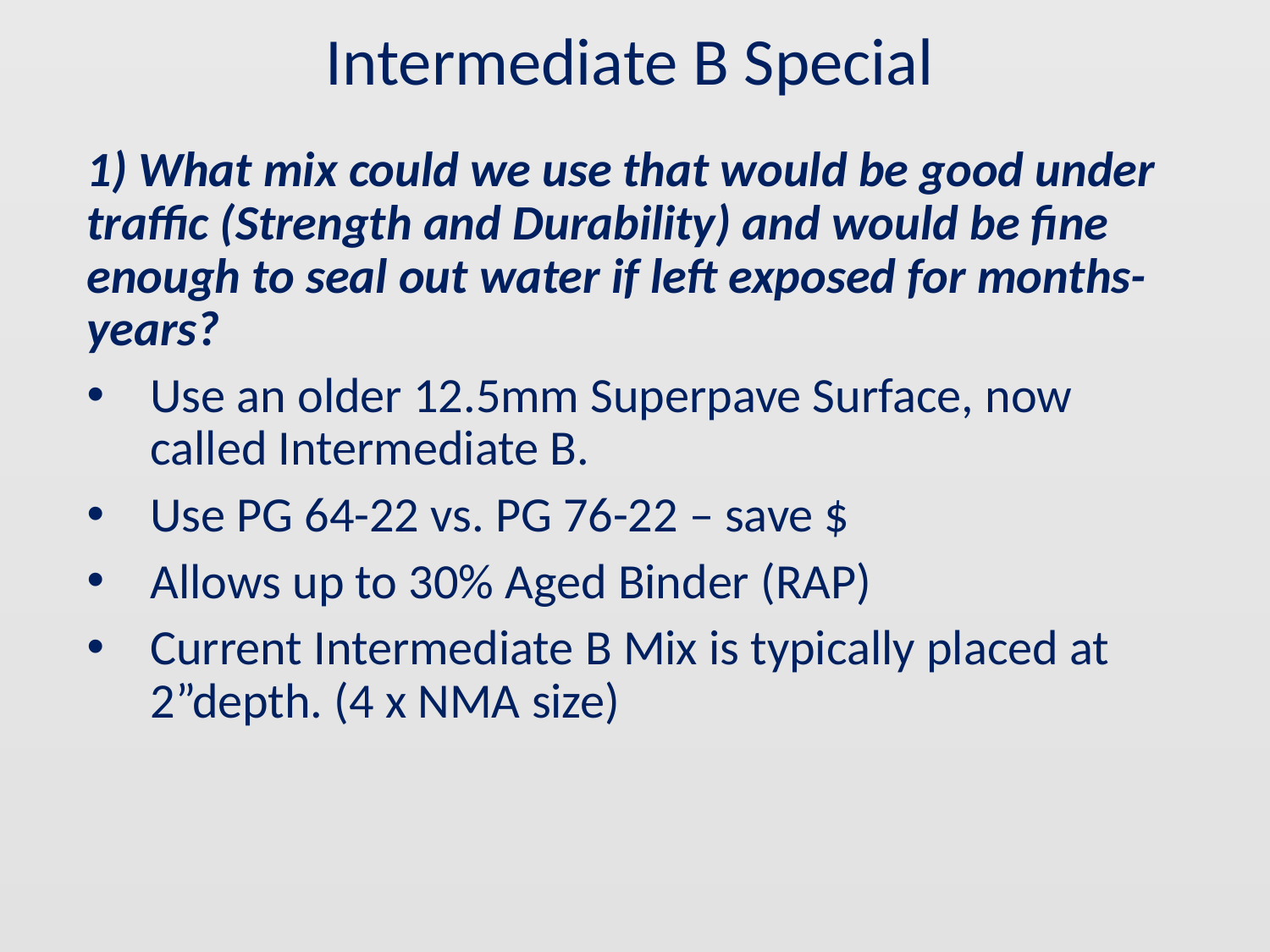

# Intermediate B Special
1) What mix could we use that would be good under traffic (Strength and Durability) and would be fine enough to seal out water if left exposed for months-years?
Use an older 12.5mm Superpave Surface, now called Intermediate B.
Use PG 64-22 vs. PG 76-22 – save $
Allows up to 30% Aged Binder (RAP)
Current Intermediate B Mix is typically placed at 2”depth. (4 x NMA size)